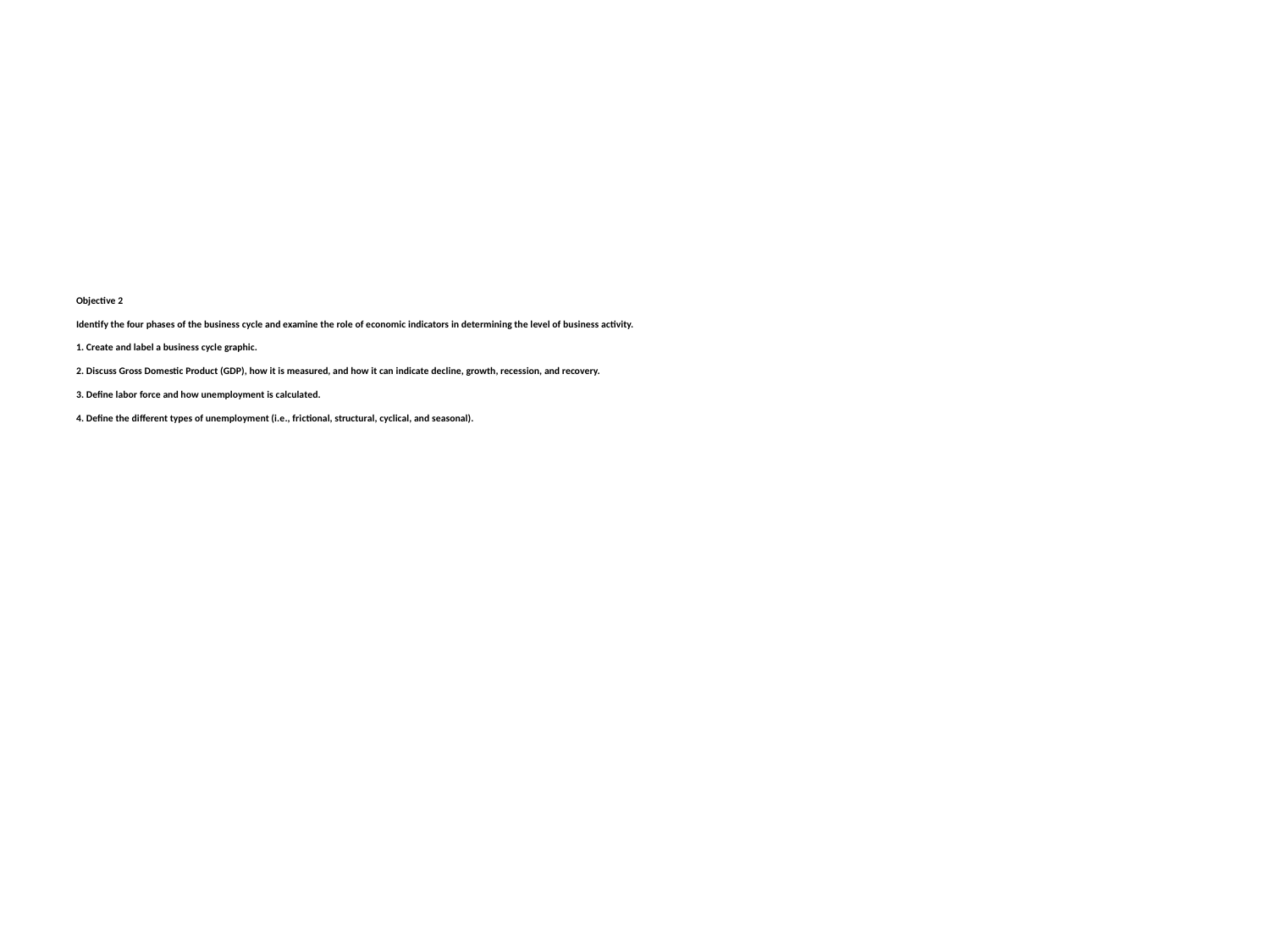

# Objective 2  Identify the four phases of the business cycle and examine the role of economic indicators in determining the level of business activity. 1. Create and label a business cycle graphic.  2. Discuss Gross Domestic Product (GDP), how it is measured, and how it can indicate decline, growth, recession, and recovery.  3. Define labor force and how unemployment is calculated.  4. Define the different types of unemployment (i.e., frictional, structural, cyclical, and seasonal).